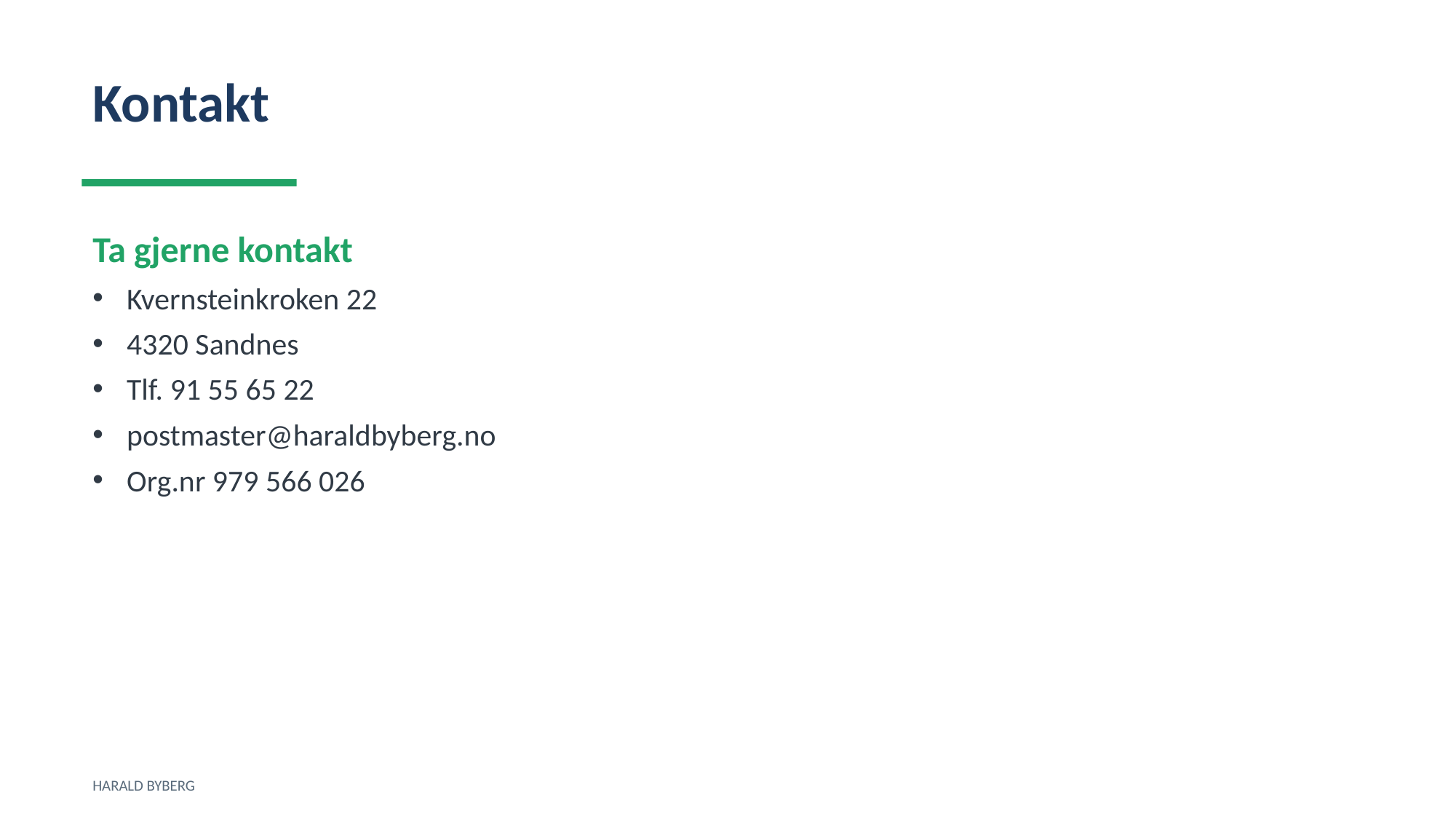

Kontakt

Ta gjerne kontakt
Kvernsteinkroken 22
4320 Sandnes
Tlf. 91 55 65 22
postmaster@haraldbyberg.no
Org.nr 979 566 026
HARALD BYBERG